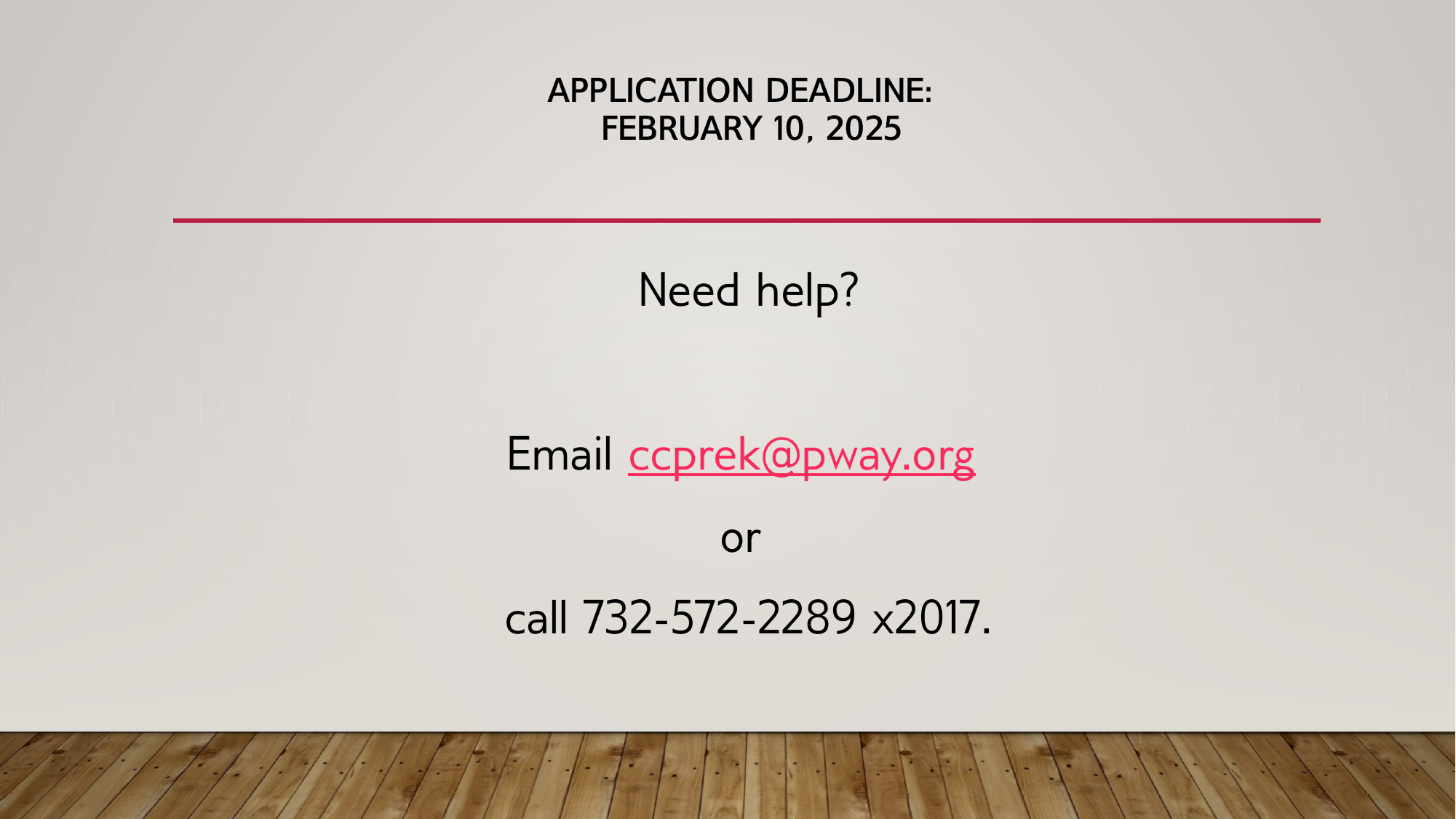

# APPLICATION DEADLINE: February 10, 2025
Need help?

Email ccprek@pway.org
or
call 732-572-2289 x2017.